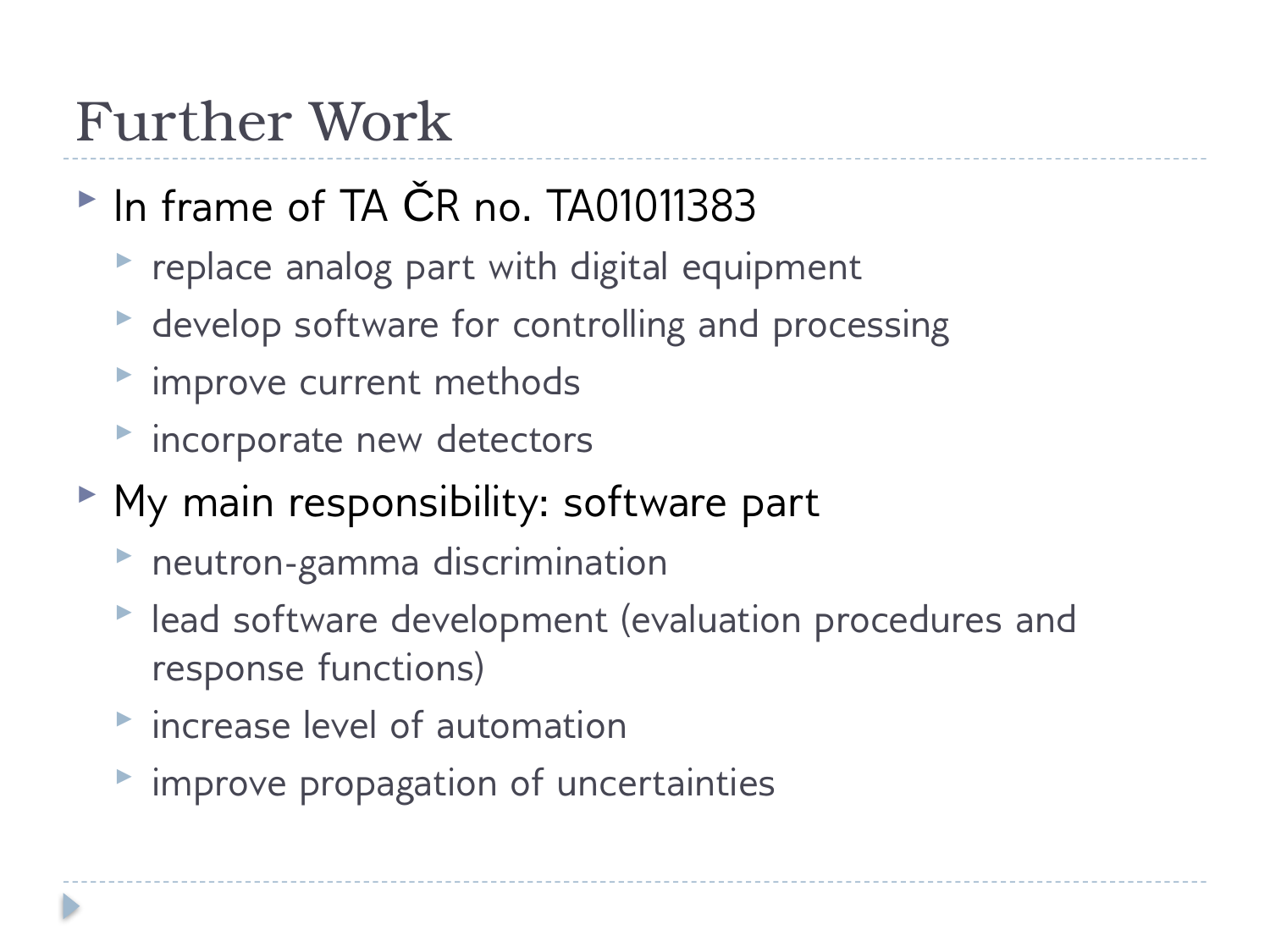

# Further Work
In frame of TA ČR no. TA01011383
replace analog part with digital equipment
develop software for controlling and processing
improve current methods
incorporate new detectors
My main responsibility: software part
neutron-gamma discrimination
lead software development (evaluation procedures and response functions)
increase level of automation
improve propagation of uncertainties